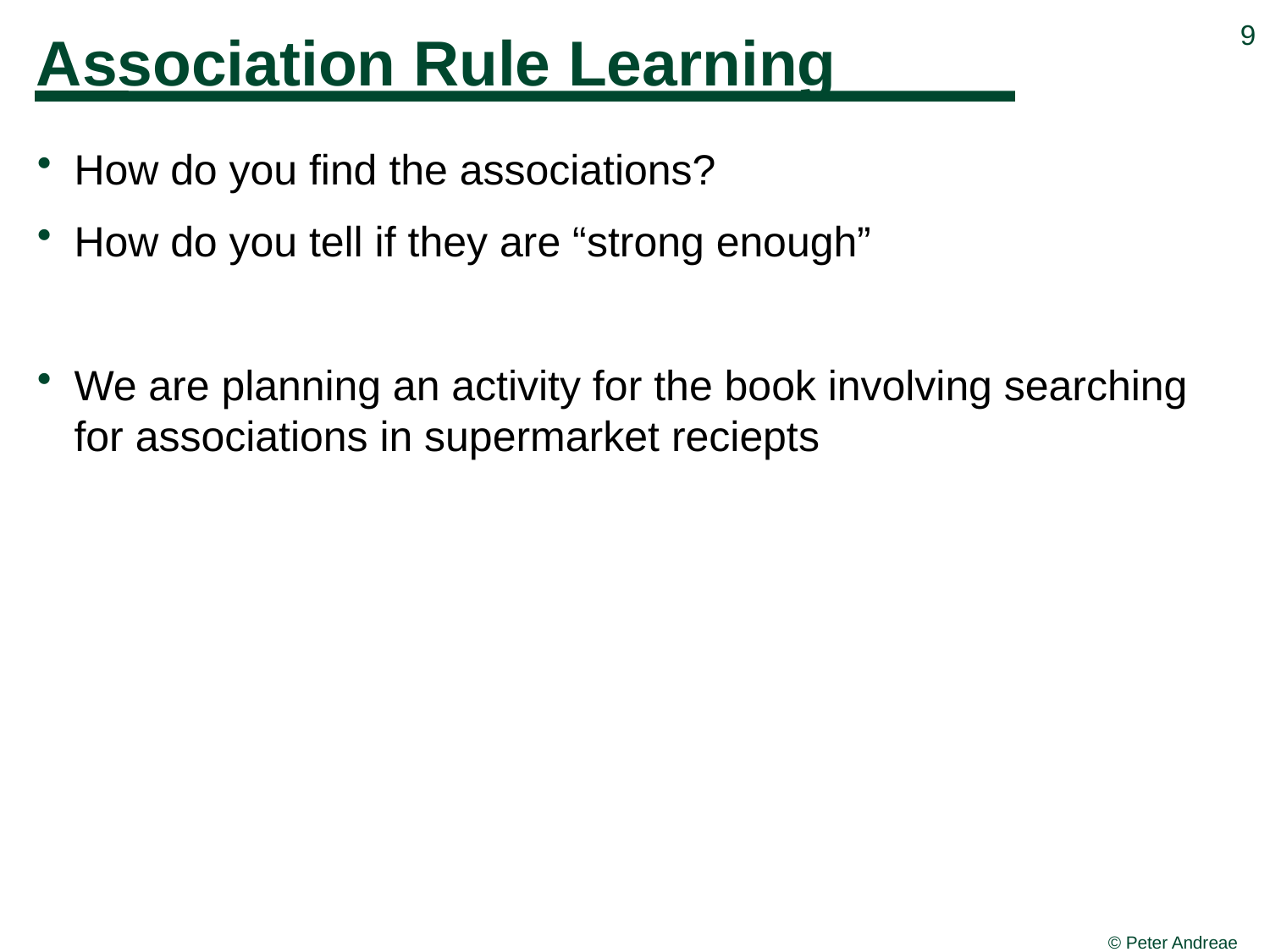

# Association Rule Learning
9
How do you find the associations?
How do you tell if they are “strong enough”

We are planning an activity for the book involving searching for associations in supermarket reciepts